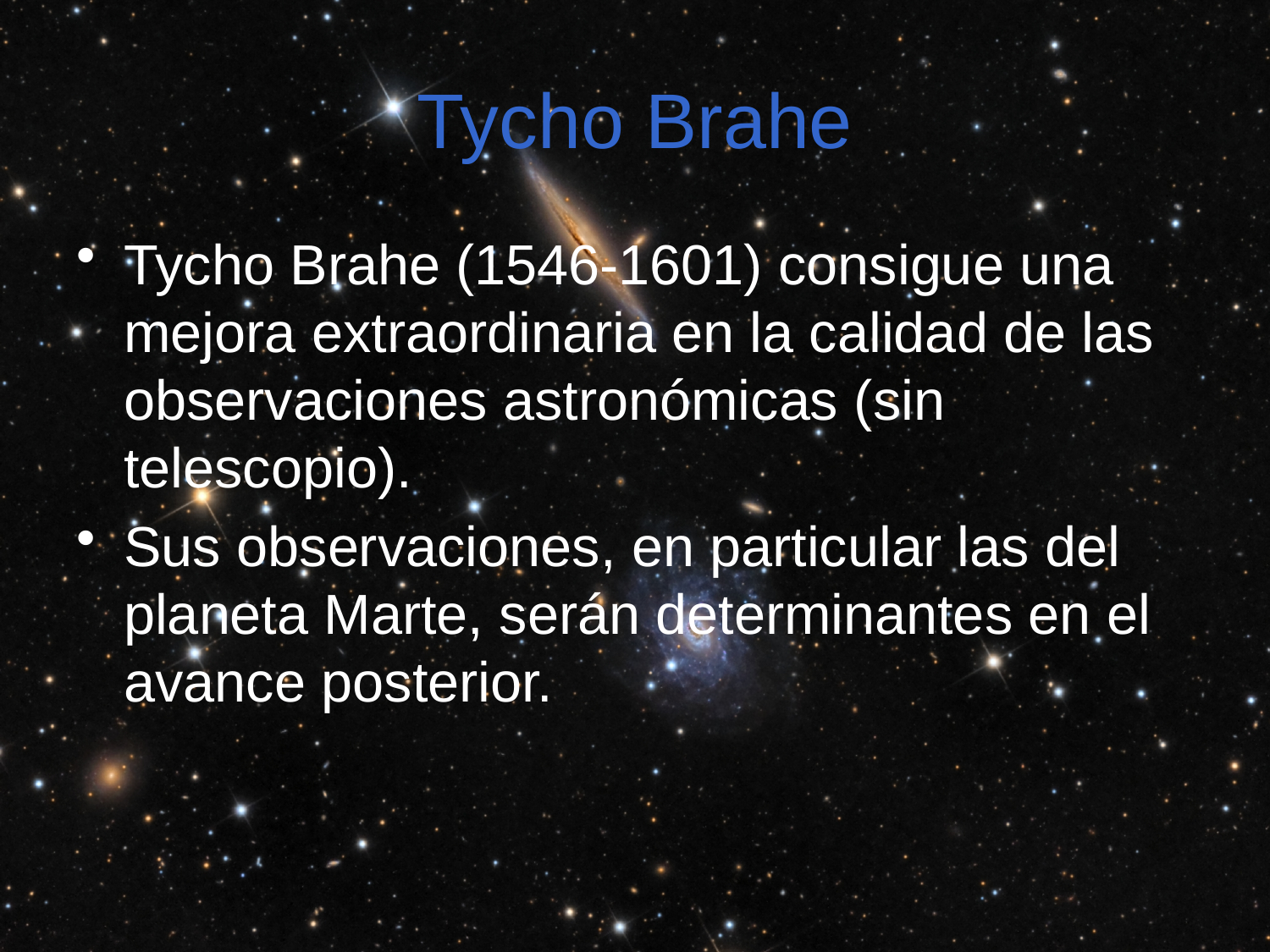

# Tycho Brahe
Tycho Brahe (1546-1601) consigue una mejora extraordinaria en la calidad de las observaciones astronómicas (sin telescopio).
Sus observaciones, en particular las del planeta Marte, serán determinantes en el avance posterior.